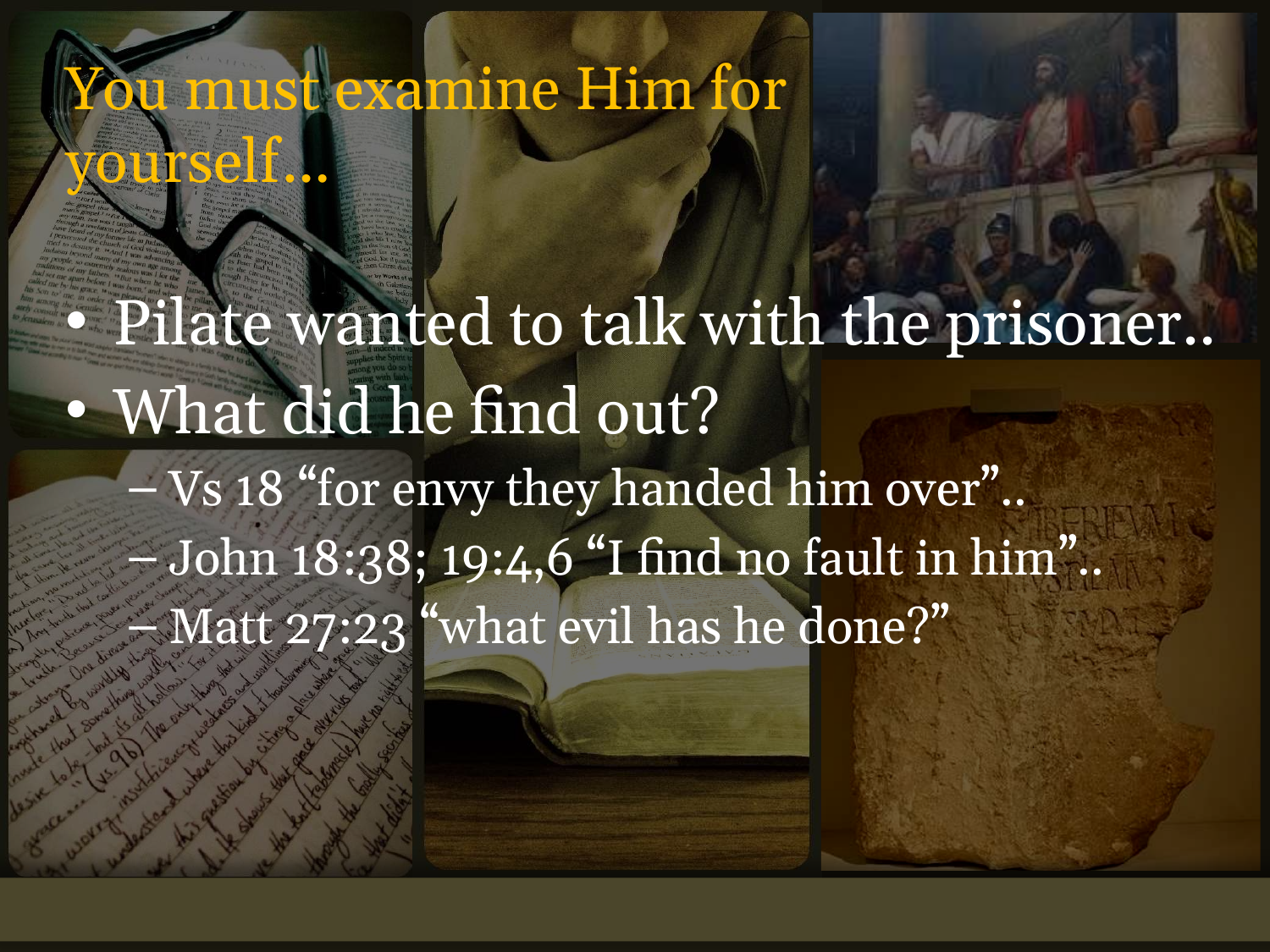

# You must examine Him for yourself…
Pilate wanted to talk with the prisoner..
What did he find out?
Vs 18 “for envy they handed him over”..
John 18:38; 19:4,6 “I find no fault in him”..
Matt 27:23 “what evil has he done?”